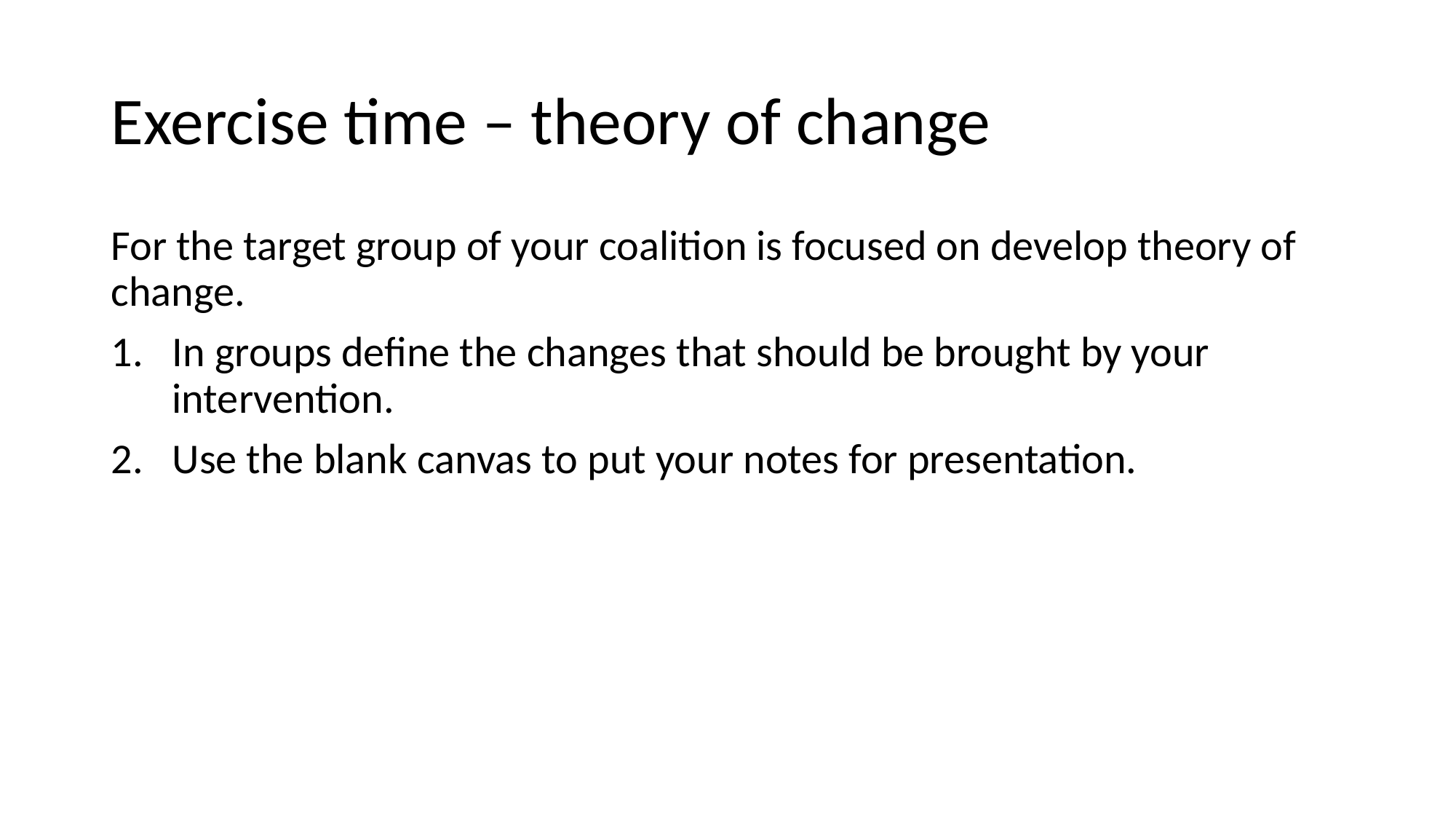

# Exercise time – theory of change
For the target group of your coalition is focused on develop theory of change.
In groups define the changes that should be brought by your intervention.
Use the blank canvas to put your notes for presentation.